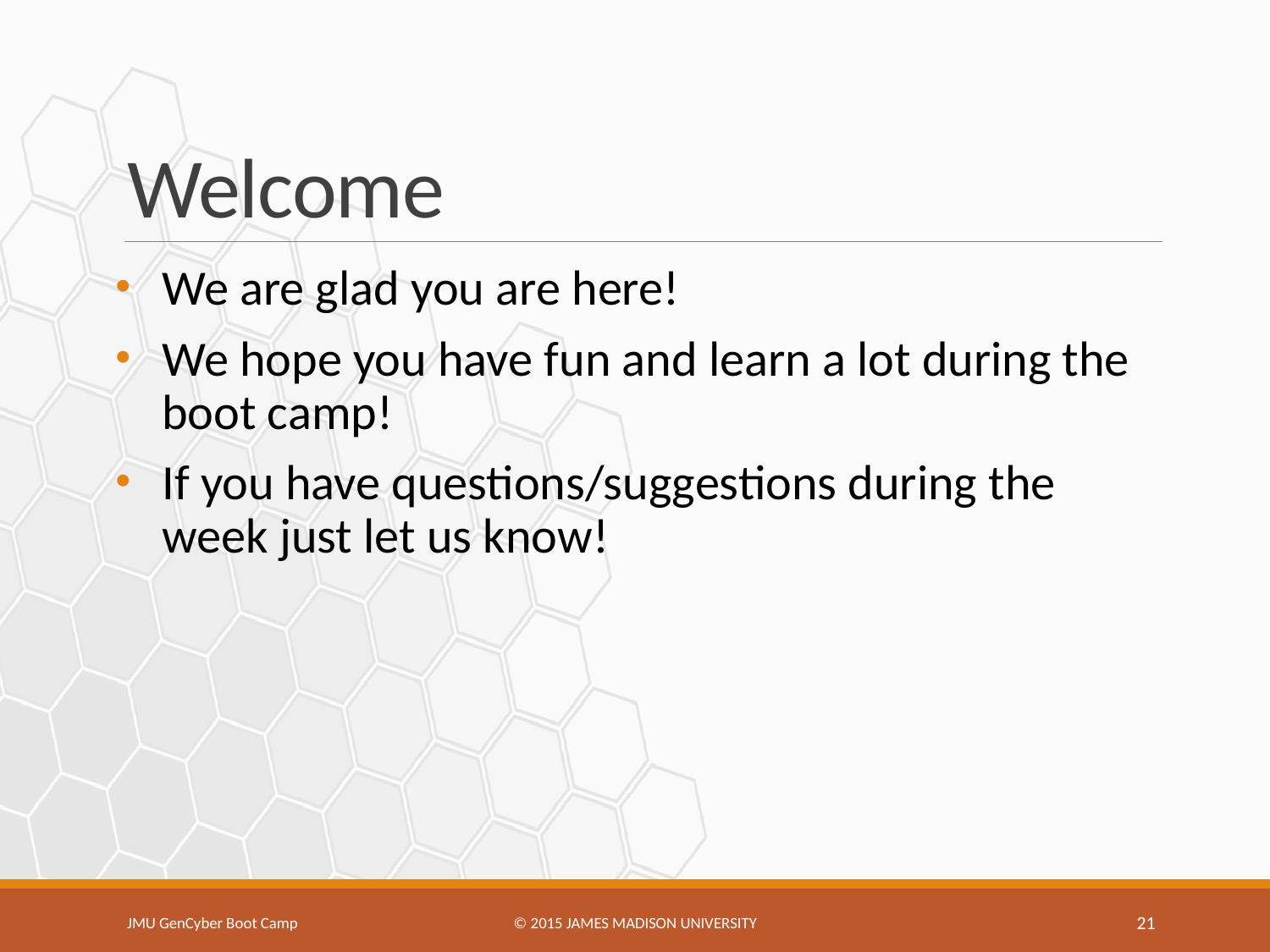

# Welcome
We are glad you are here!
We hope you have fun and learn a lot during the boot camp!
If you have questions/suggestions during the week just let us know!
JMU GenCyber Boot Camp
© 2015 James Madison university
21